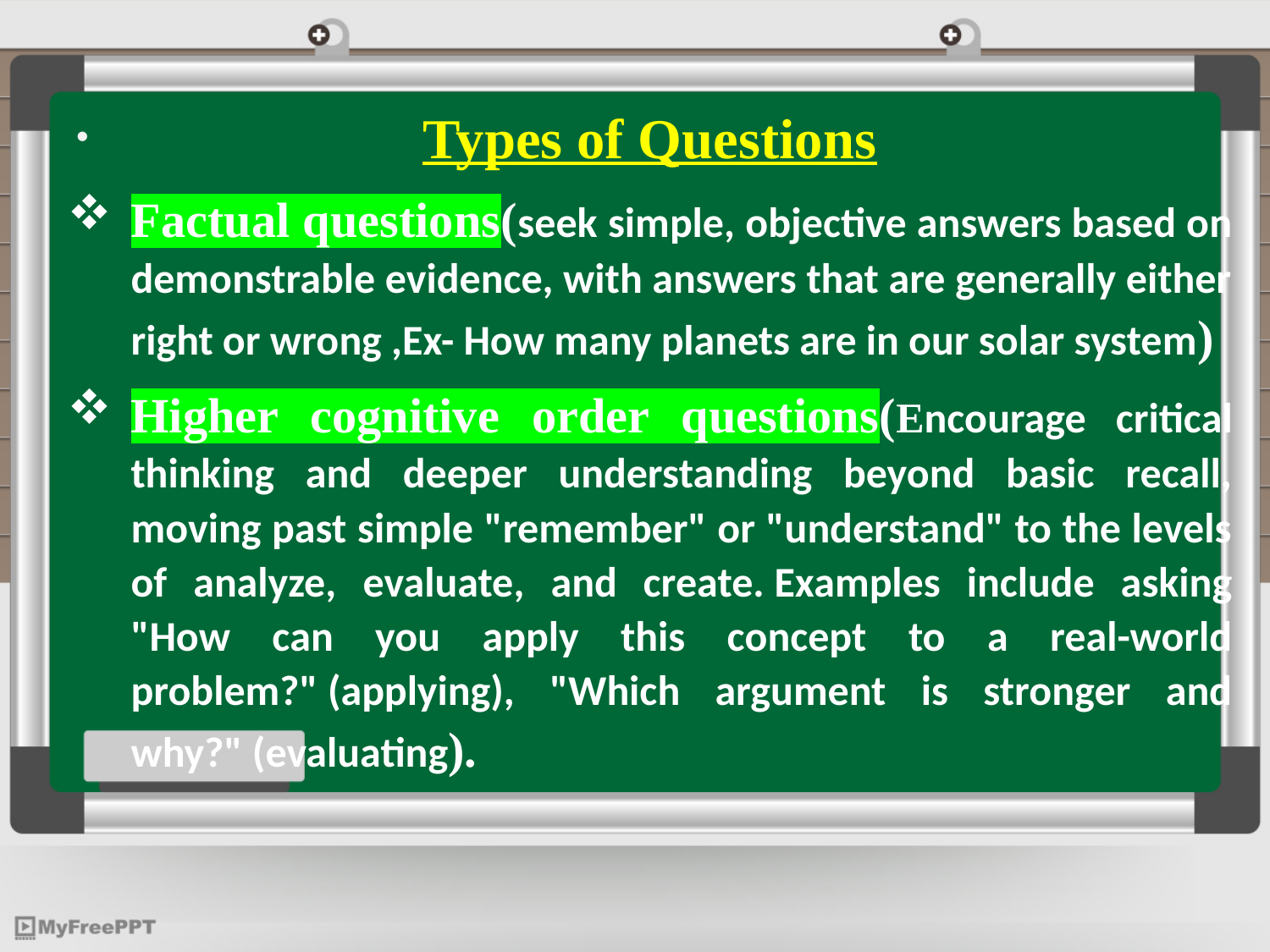

Types of Questions
Factual questions(seek simple, objective answers based on demonstrable evidence, with answers that are generally either right or wrong ,Ex- How many planets are in our solar system)
Higher cognitive order questions(Encourage critical thinking and deeper understanding beyond basic recall, moving past simple "remember" or "understand" to the levels of analyze, evaluate, and create. Examples include asking "How can you apply this concept to a real-world problem?" (applying), "Which argument is stronger and why?" (evaluating).